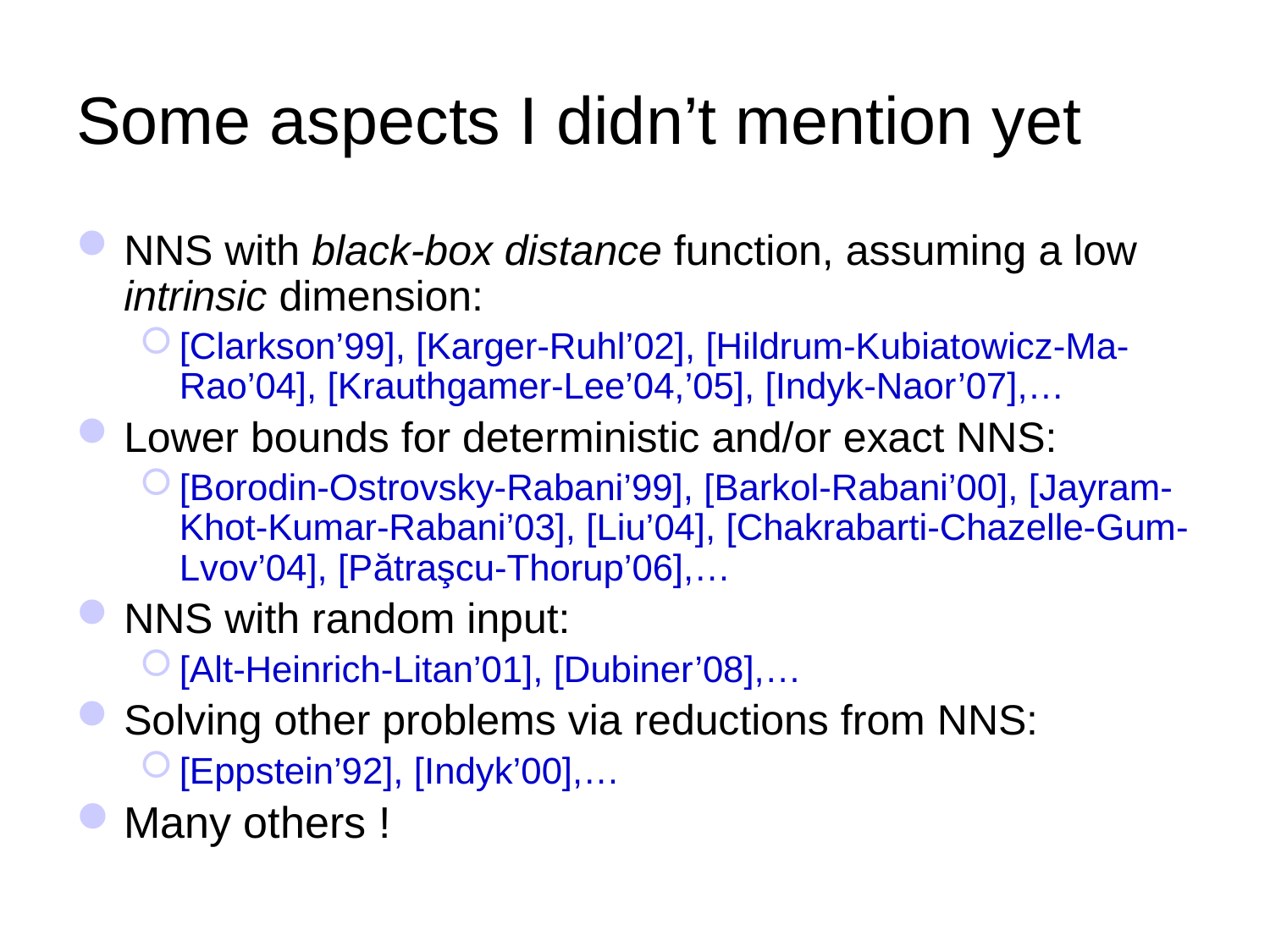

# Some aspects I didn’t mention yet
NNS with black-box distance function, assuming a low intrinsic dimension:
[Clarkson’99], [Karger-Ruhl’02], [Hildrum-Kubiatowicz-Ma-Rao’04], [Krauthgamer-Lee’04,’05], [Indyk-Naor’07],…
Lower bounds for deterministic and/or exact NNS:
[Borodin-Ostrovsky-Rabani’99], [Barkol-Rabani’00], [Jayram-Khot-Kumar-Rabani’03], [Liu’04], [Chakrabarti-Chazelle-Gum-Lvov’04], [Pătraşcu-Thorup’06],…
NNS with random input:
[Alt-Heinrich-Litan’01], [Dubiner’08],…
Solving other problems via reductions from NNS:
[Eppstein’92], [Indyk’00],…
Many others !